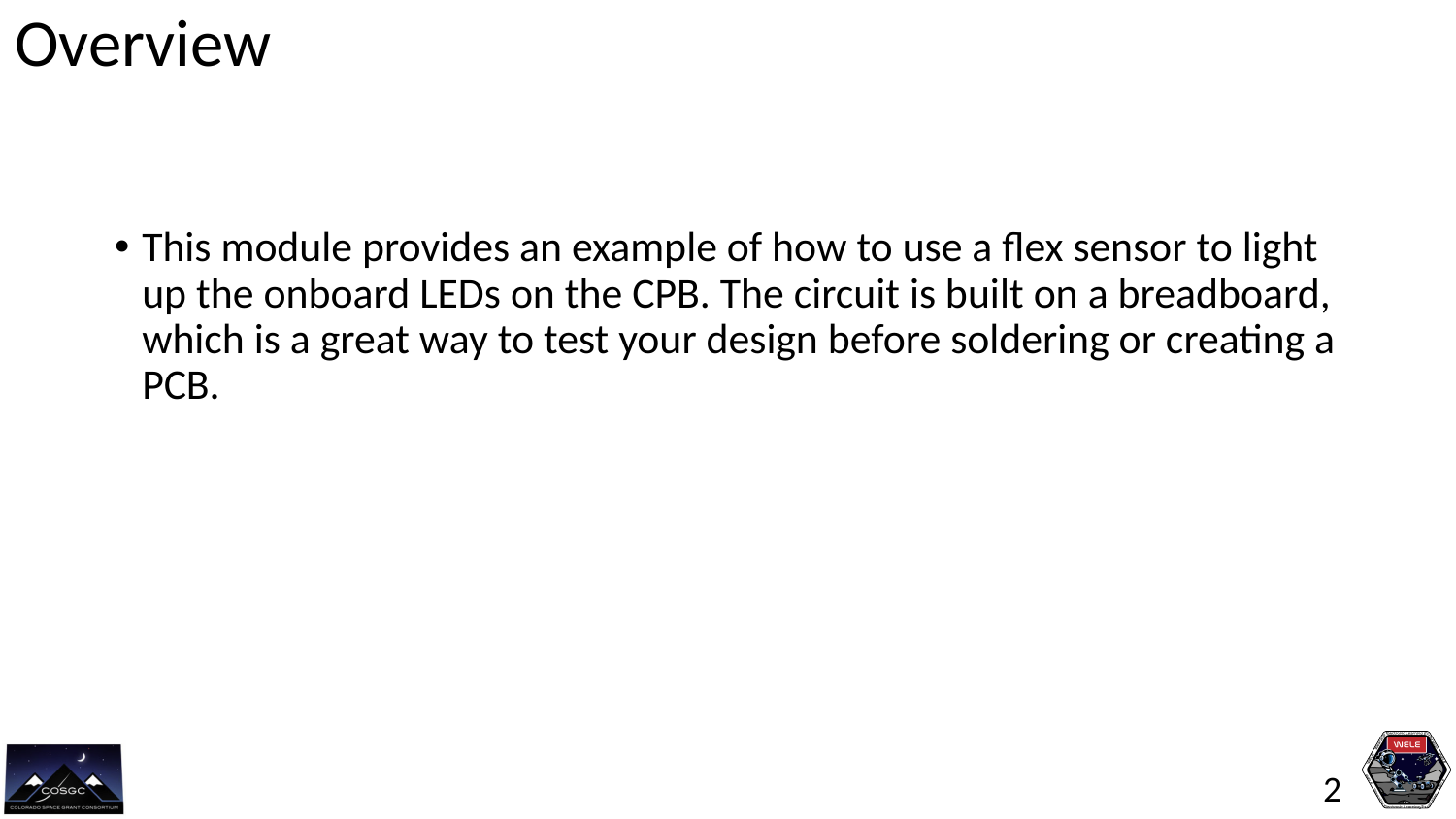

# Overview
This module provides an example of how to use a flex sensor to light up the onboard LEDs on the CPB. The circuit is built on a breadboard, which is a great way to test your design before soldering or creating a PCB.

2